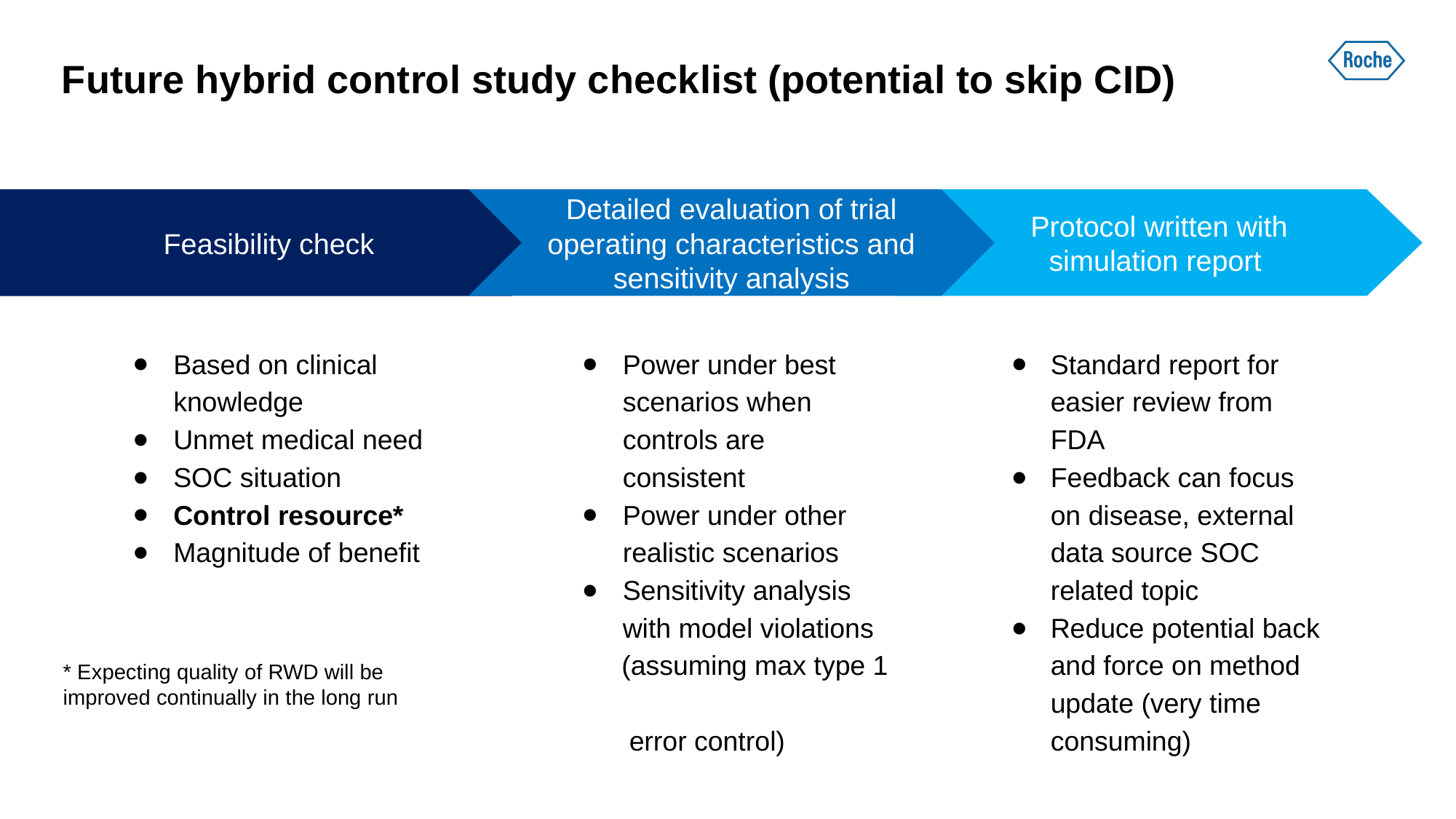

# Future hybrid control study checklist (potential to skip CID)
Detailed evaluation of trial operating characteristics and sensitivity analysis
Power under best scenarios when controls are consistent
Power under other realistic scenarios
Sensitivity analysis with model violations
       (assuming max type 1
        error control)
Protocol written with simulation report
Standard report for easier review from FDA
Feedback can focus on disease, external data source SOC related topic
Reduce potential back and force on method update (very time consuming)
Feasibility check
Based on clinical knowledge
Unmet medical need
SOC situation
Control resource*
Magnitude of benefit

* Expecting quality of RWD will be improved continually in the long run